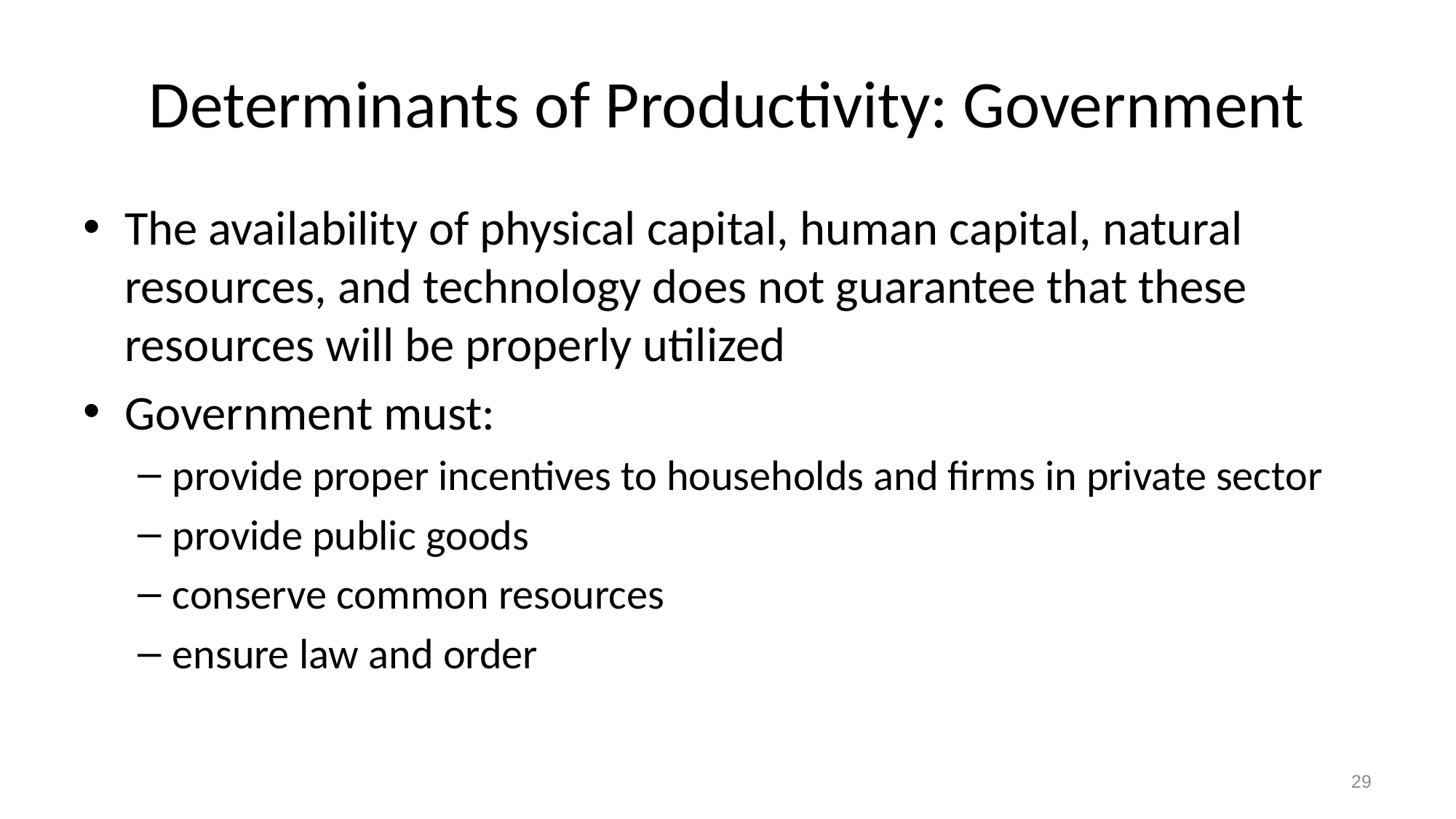

# Determinants of Productivity: Government
The availability of physical capital, human capital, natural resources, and technology does not guarantee that these resources will be properly utilized
Government must:
provide proper incentives to households and firms in private sector
provide public goods
conserve common resources
ensure law and order
29